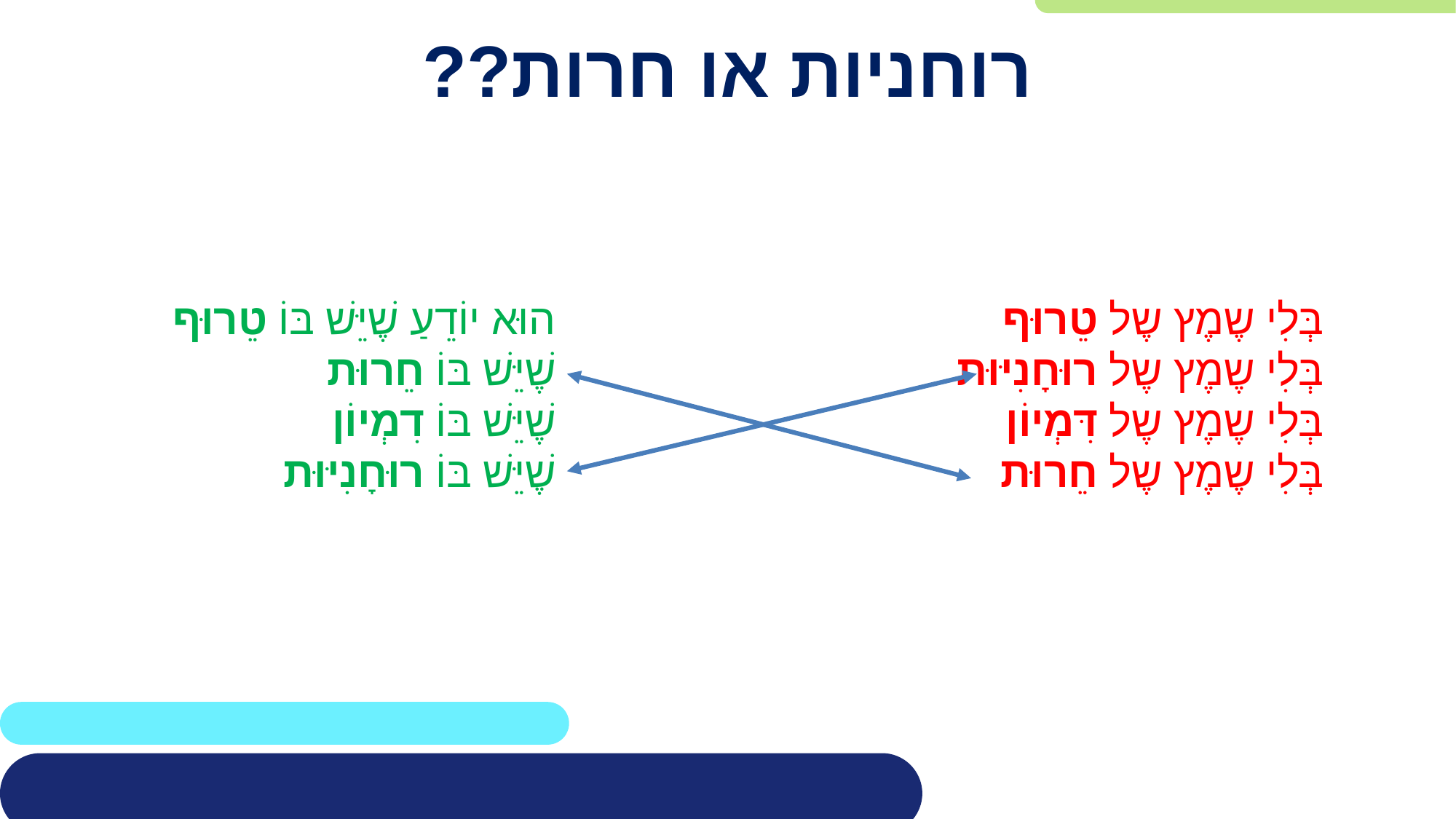

# רוחניות או חרות??
הוּא יוֹדֵעַ שֶׁיֵּשׁ בּוֹ טֵרוּף
שֶׁיֵּשׁ בּוֹ חֵרוּת
שֶׁיֵּשׁ בּוֹ דִמְיוֹן
שֶׁיֵּשׁ בּוֹ רוּחָנִיּוּת
בְּלִי שֶמֶץ שֶל טֵרוּף
בְּלִי שֶמֶץ שֶל רוּחָנִיּוּת
בְּלִי שֶמֶץ שֶל דִּמְיוֹן
בְּלִי שֶמֶץ שֶל חֵרוּת